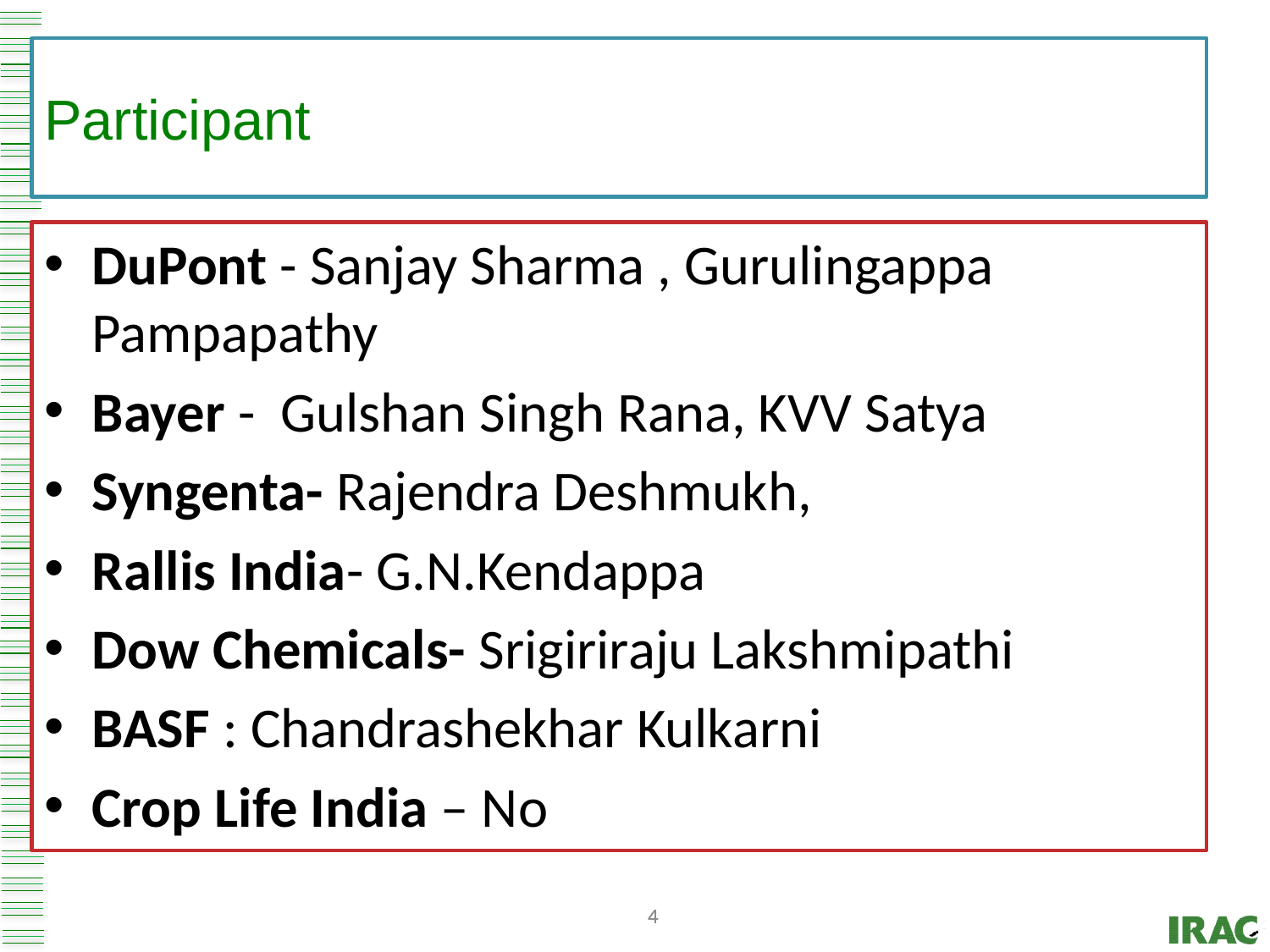

# Participant
DuPont - Sanjay Sharma , Gurulingappa Pampapathy
Bayer -  Gulshan Singh Rana, KVV Satya
Syngenta- Rajendra Deshmukh,
Rallis India- G.N.Kendappa
Dow Chemicals- Srigiriraju Lakshmipathi
BASF : Chandrashekhar Kulkarni
Crop Life India – No